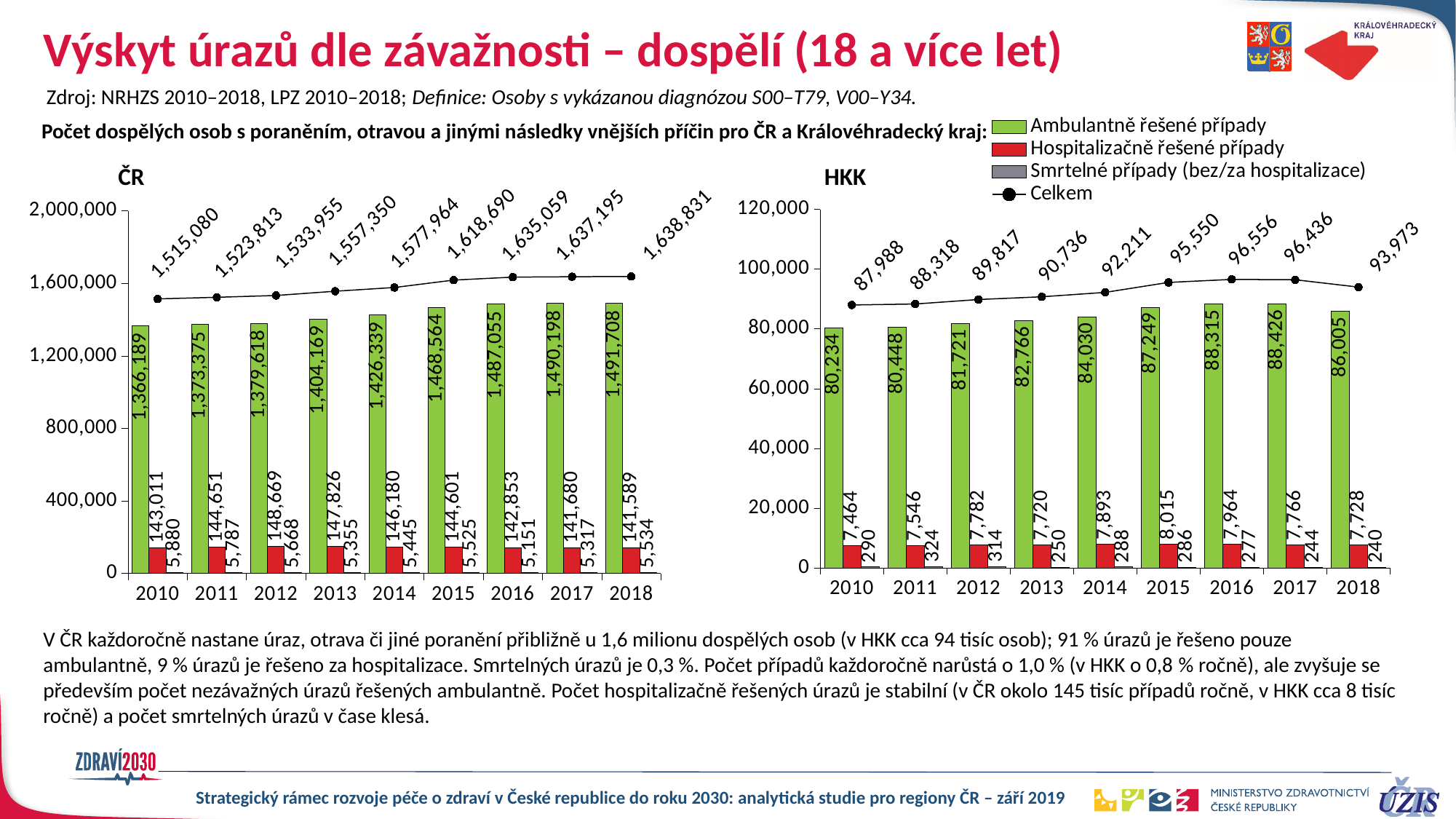

# Výskyt úrazů dle závažnosti – dospělí (18 a více let)

### Chart

| Category | Ambulantně řešené případy | Hospitalizačně řešené případy | Smrtelné případy (bez/za hospitalizace) | Celkem |
|---|---|---|---|---|
| 2010 | 80234.0 | 7464.0 | 290.0 | 87988.0 |
| 2011 | 80448.0 | 7546.0 | 324.0 | 88318.0 |
| 2012 | 81721.0 | 7782.0 | 314.0 | 89817.0 |
| 2013 | 82766.0 | 7720.0 | 250.0 | 90736.0 |
| 2014 | 84030.0 | 7893.0 | 288.0 | 92211.0 |
| 2015 | 87249.0 | 8015.0 | 286.0 | 95550.0 |
| 2016 | 88315.0 | 7964.0 | 277.0 | 96556.0 |
| 2017 | 88426.0 | 7766.0 | 244.0 | 96436.0 |
| 2018 | 86005.0 | 7728.0 | 240.0 | 93973.0 |
Zdroj: NRHZS 2010–2018, LPZ 2010–2018; Definice: Osoby s vykázanou diagnózou S00–T79, V00–Y34.
Počet dospělých osob s poraněním, otravou a jinými následky vnějších příčin pro ČR a Královéhradecký kraj:

### Chart

| Category | Ambulantně řešené případy | Hospitalizačně řešené případy | Smrtelné případy (bez/za hospitalizace) | Celkem |
|---|---|---|---|---|
| 2010 | 1366189.0 | 143011.0 | 5880.0 | 1515080.0 |
| 2011 | 1373375.0 | 144651.0 | 5787.0 | 1523813.0 |
| 2012 | 1379618.0 | 148669.0 | 5668.0 | 1533955.0 |
| 2013 | 1404169.0 | 147826.0 | 5355.0 | 1557350.0 |
| 2014 | 1426339.0 | 146180.0 | 5445.0 | 1577964.0 |
| 2015 | 1468564.0 | 144601.0 | 5525.0 | 1618690.0 |
| 2016 | 1487055.0 | 142853.0 | 5151.0 | 1635059.0 |
| 2017 | 1490198.0 | 141680.0 | 5317.0 | 1637195.0 |
| 2018 | 1491708.0 | 141589.0 | 5534.0 | 1638831.0 |
ČR
HKK
V ČR každoročně nastane úraz, otrava či jiné poranění přibližně u 1,6 milionu dospělých osob (v HKK cca 94 tisíc osob); 91 % úrazů je řešeno pouze ambulantně, 9 % úrazů je řešeno za hospitalizace. Smrtelných úrazů je 0,3 %. Počet případů každoročně narůstá o 1,0 % (v HKK o 0,8 % ročně), ale zvyšuje se především počet nezávažných úrazů řešených ambulantně. Počet hospitalizačně řešených úrazů je stabilní (v ČR okolo 145 tisíc případů ročně, v HKK cca 8 tisíc ročně) a počet smrtelných úrazů v čase klesá.